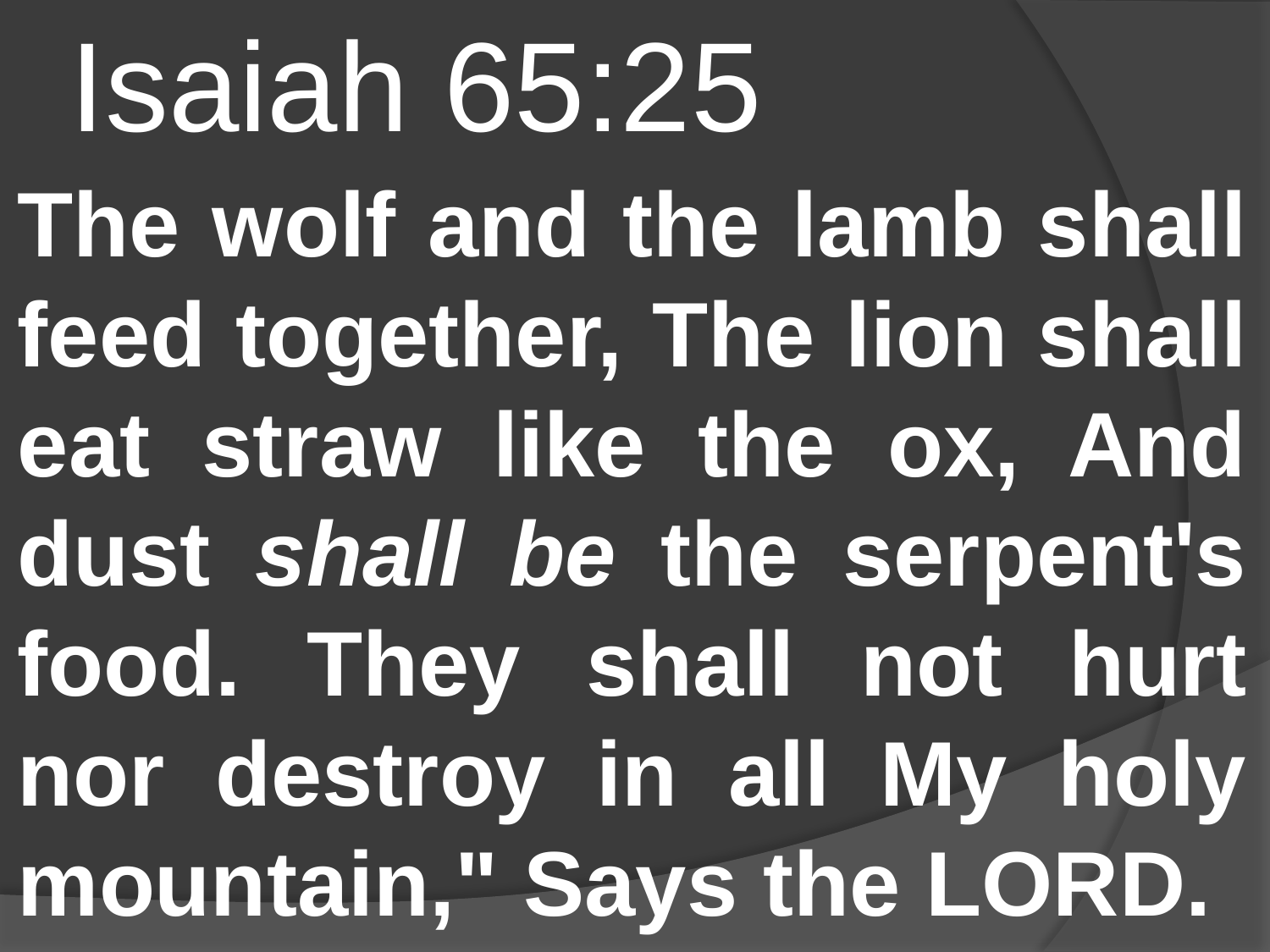

# Isaiah 65:25
The wolf and the lamb shall feed together, The lion shall eat straw like the ox, And dust shall be the serpent's food. They shall not hurt nor destroy in all My holy mountain," Says the LORD.